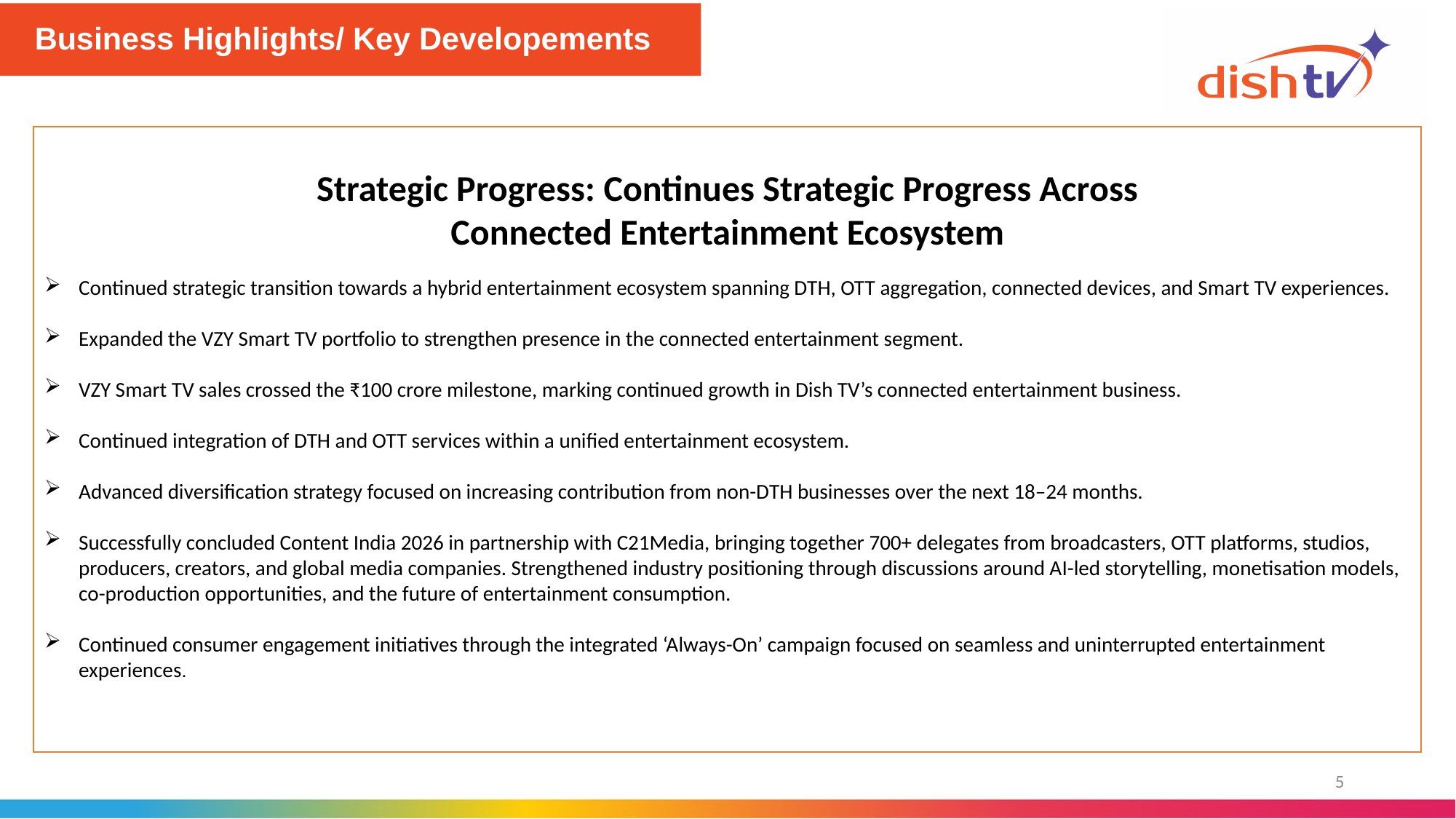

Business Highlights/ Key Developements
Strategic Progress: Continues Strategic Progress Across
Connected Entertainment Ecosystem

Continued strategic transition towards a hybrid entertainment ecosystem spanning DTH, OTT aggregation, connected devices, and Smart TV experiences.
Expanded the VZY Smart TV portfolio to strengthen presence in the connected entertainment segment.
VZY Smart TV sales crossed the ₹100 crore milestone, marking continued growth in Dish TV’s connected entertainment business.
Continued integration of DTH and OTT services within a unified entertainment ecosystem.
Advanced diversification strategy focused on increasing contribution from non-DTH businesses over the next 18–24 months.
Successfully concluded Content India 2026 in partnership with C21Media, bringing together 700+ delegates from broadcasters, OTT platforms, studios, producers, creators, and global media companies. Strengthened industry positioning through discussions around AI-led storytelling, monetisation models, co-production opportunities, and the future of entertainment consumption.
Continued consumer engagement initiatives through the integrated ‘Always-On’ campaign focused on seamless and uninterrupted entertainment experiences.

5